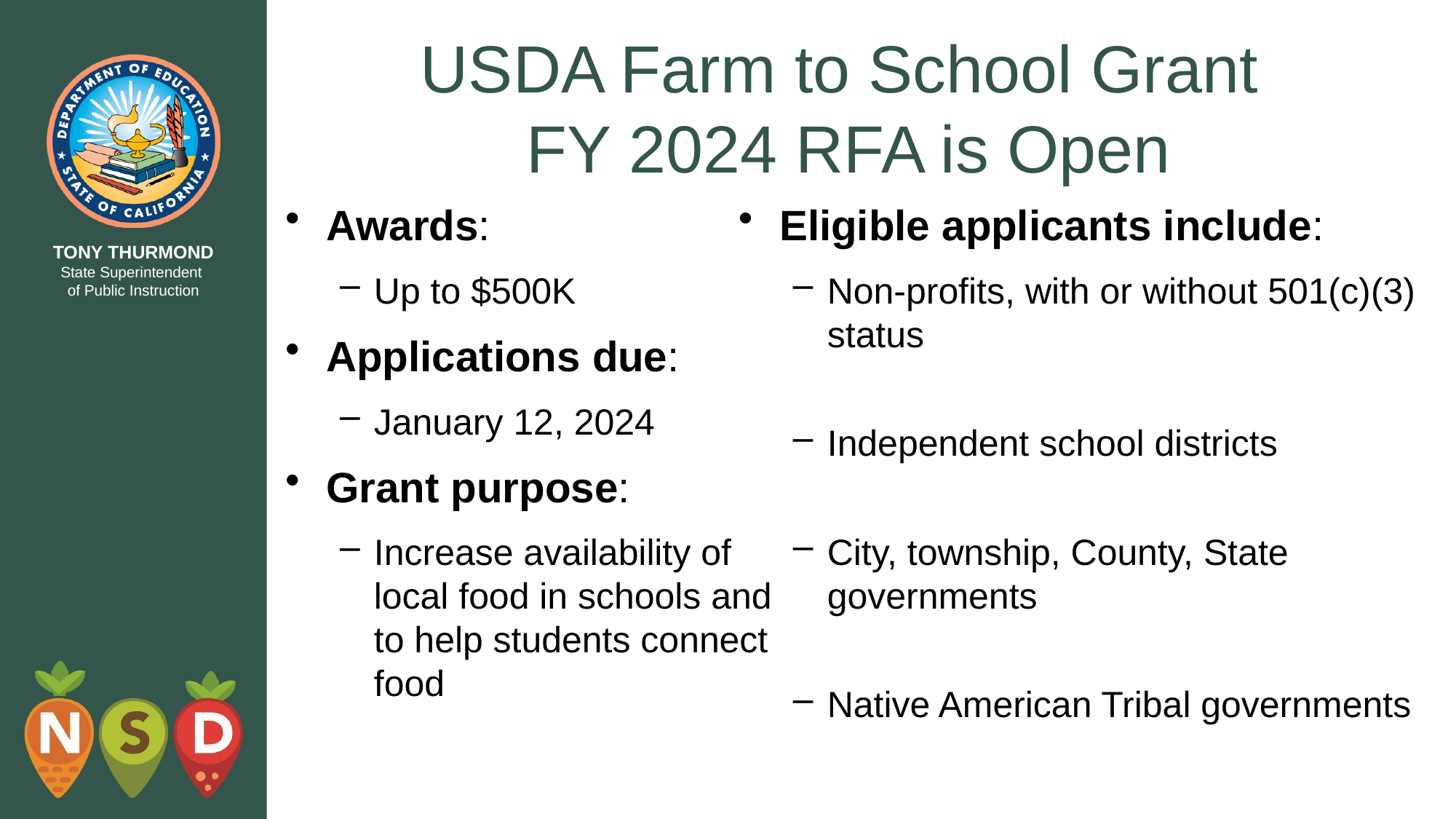

# USDA Farm to School Grant FY 2024 RFA is Open
Awards:
Up to $500K
Applications due:
January 12, 2024
Grant purpose:
Increase availability of local food in schools and to help students connect food

Eligible applicants include:
Non-profits, with or without 501(c)(3) status

Independent school districts

City, township, County, State governments

Native American Tribal governments